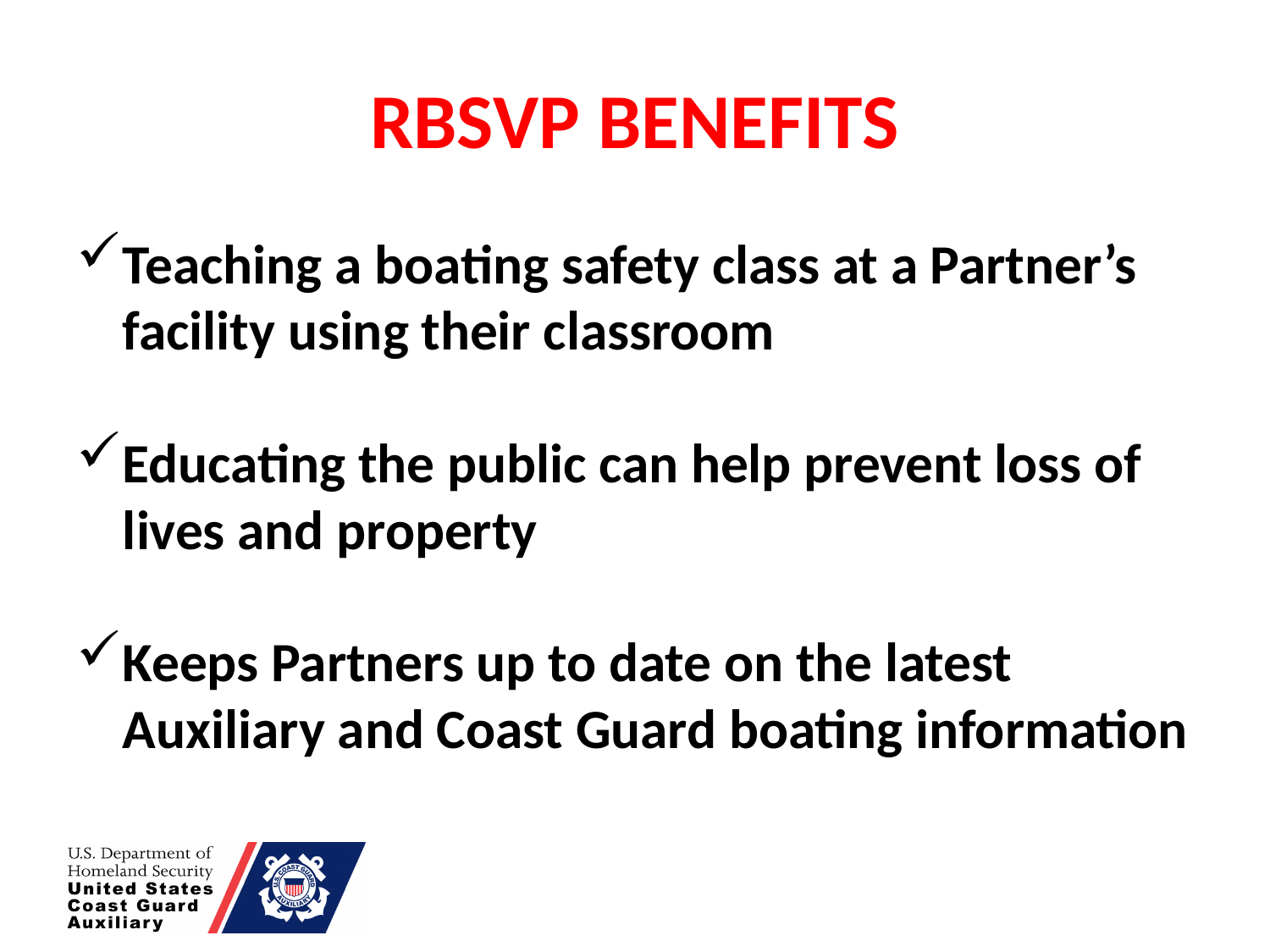

# RBSVP BENEFITS
Teaching a boating safety class at a Partner’s facility using their classroom

Educating the public can help prevent loss of lives and property

Keeps Partners up to date on the latest Auxiliary and Coast Guard boating information